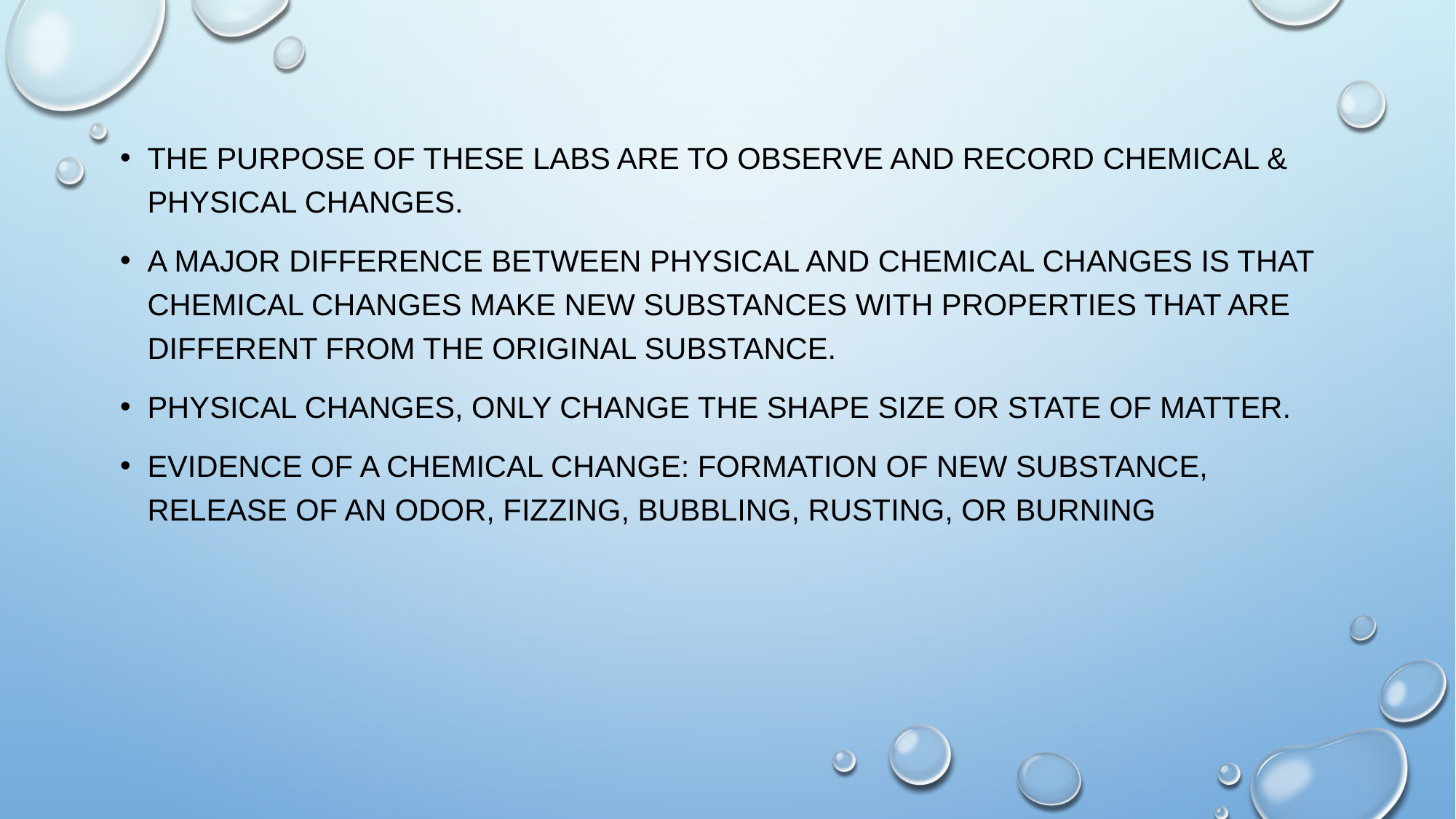

The purpose of these labs are to observe and record chemical & physical changes.
A major difference between physical and chemical changes is that chemical changes make new substances with properties that are different from the original substance.
Physical changes, only change the shape size or state of matter.
Evidence of a chemical change: formation of new substance, release of an odor, fizzing, bubbling, rusting, or burning